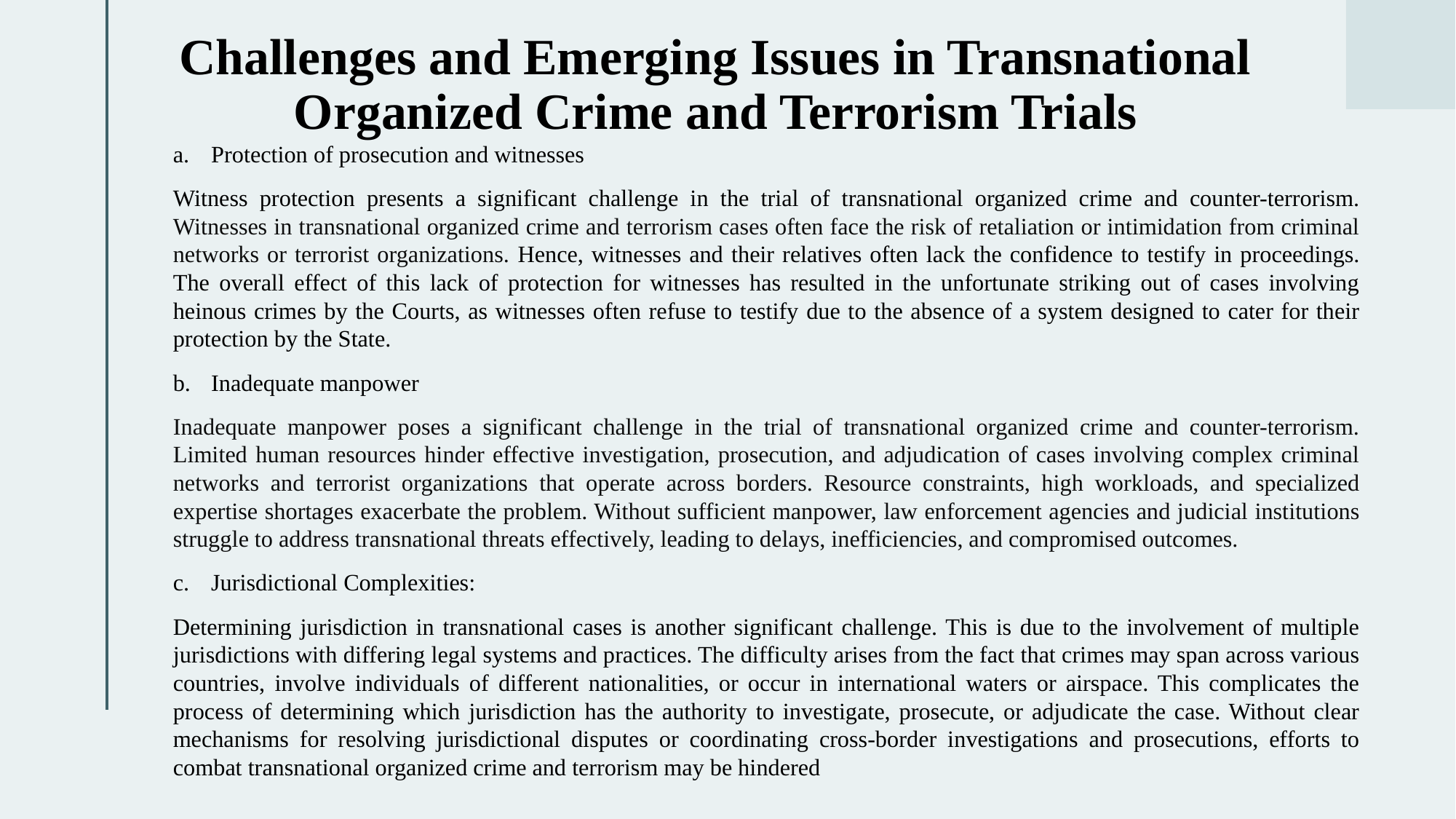

# Challenges and Emerging Issues in Transnational Organized Crime and Terrorism Trials
Protection of prosecution and witnesses
Witness protection presents a significant challenge in the trial of transnational organized crime and counter-terrorism. Witnesses in transnational organized crime and terrorism cases often face the risk of retaliation or intimidation from criminal networks or terrorist organizations. Hence, witnesses and their relatives often lack the confidence to testify in proceedings. The overall effect of this lack of protection for witnesses has resulted in the unfortunate striking out of cases involving heinous crimes by the Courts, as witnesses often refuse to testify due to the absence of a system designed to cater for their protection by the State.
Inadequate manpower
Inadequate manpower poses a significant challenge in the trial of transnational organized crime and counter-terrorism. Limited human resources hinder effective investigation, prosecution, and adjudication of cases involving complex criminal networks and terrorist organizations that operate across borders. Resource constraints, high workloads, and specialized expertise shortages exacerbate the problem. Without sufficient manpower, law enforcement agencies and judicial institutions struggle to address transnational threats effectively, leading to delays, inefficiencies, and compromised outcomes.
Jurisdictional Complexities:
Determining jurisdiction in transnational cases is another significant challenge. This is due to the involvement of multiple jurisdictions with differing legal systems and practices. The difficulty arises from the fact that crimes may span across various countries, involve individuals of different nationalities, or occur in international waters or airspace. This complicates the process of determining which jurisdiction has the authority to investigate, prosecute, or adjudicate the case. Without clear mechanisms for resolving jurisdictional disputes or coordinating cross-border investigations and prosecutions, efforts to combat transnational organized crime and terrorism may be hindered
13